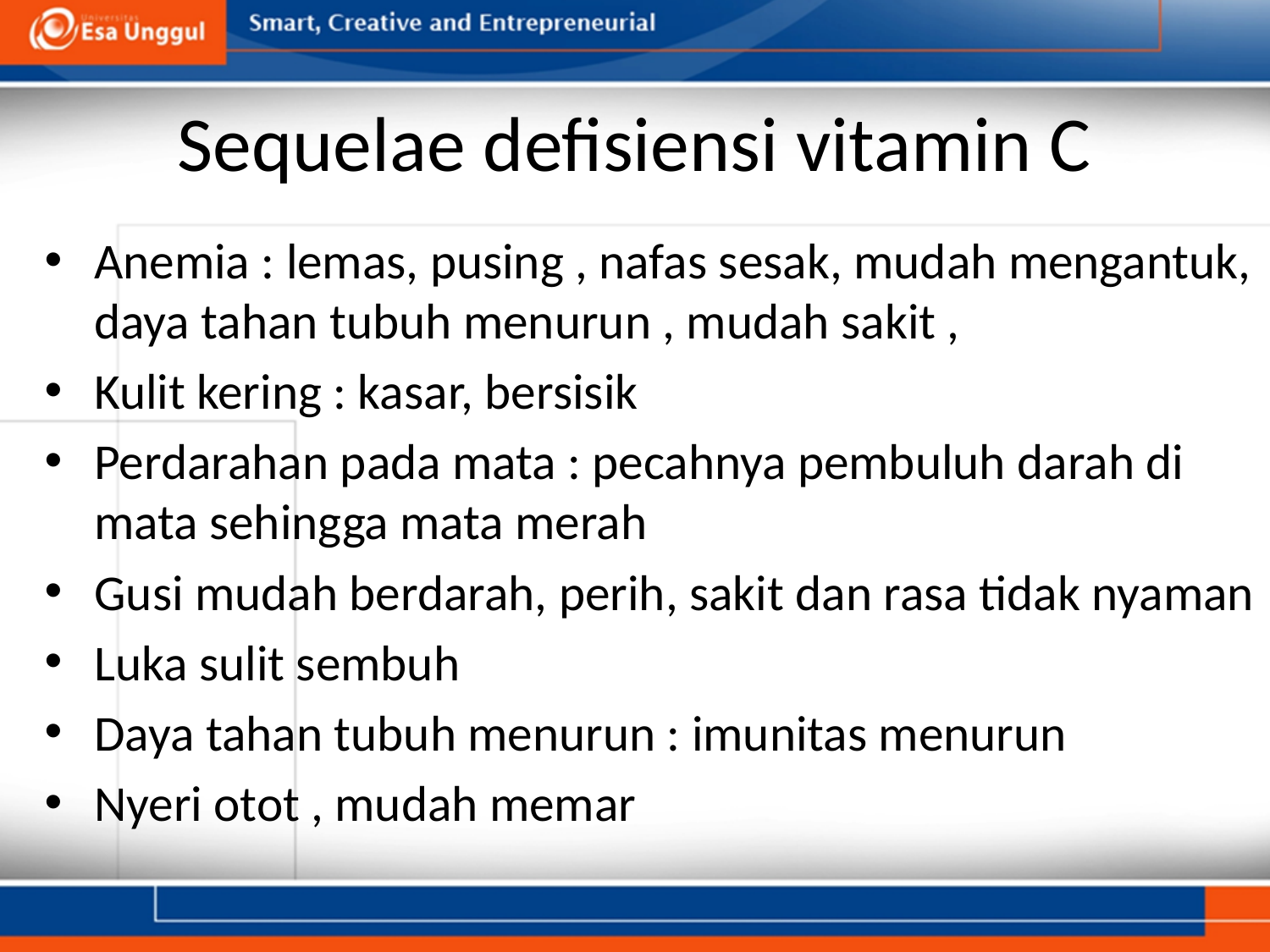

# Sequelae defisiensi vitamin C
Anemia : lemas, pusing , nafas sesak, mudah mengantuk, daya tahan tubuh menurun , mudah sakit ,
Kulit kering : kasar, bersisik
Perdarahan pada mata : pecahnya pembuluh darah di mata sehingga mata merah
Gusi mudah berdarah, perih, sakit dan rasa tidak nyaman
Luka sulit sembuh
Daya tahan tubuh menurun : imunitas menurun
Nyeri otot , mudah memar